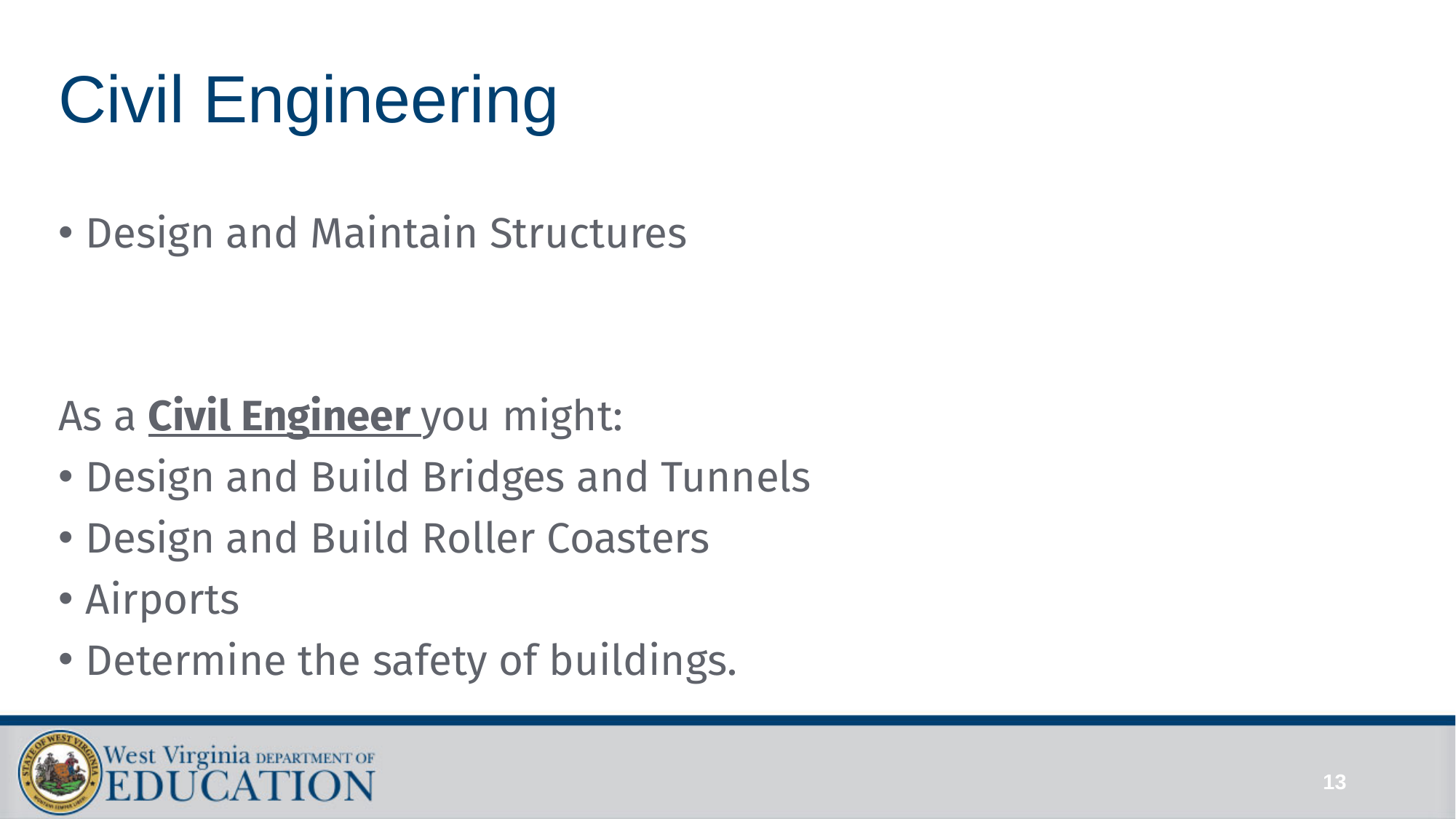

# Civil Engineering
Design and Maintain Structures

As a Civil Engineer you might:
Design and Build Bridges and Tunnels
Design and Build Roller Coasters
Airports
Determine the safety of buildings.

13